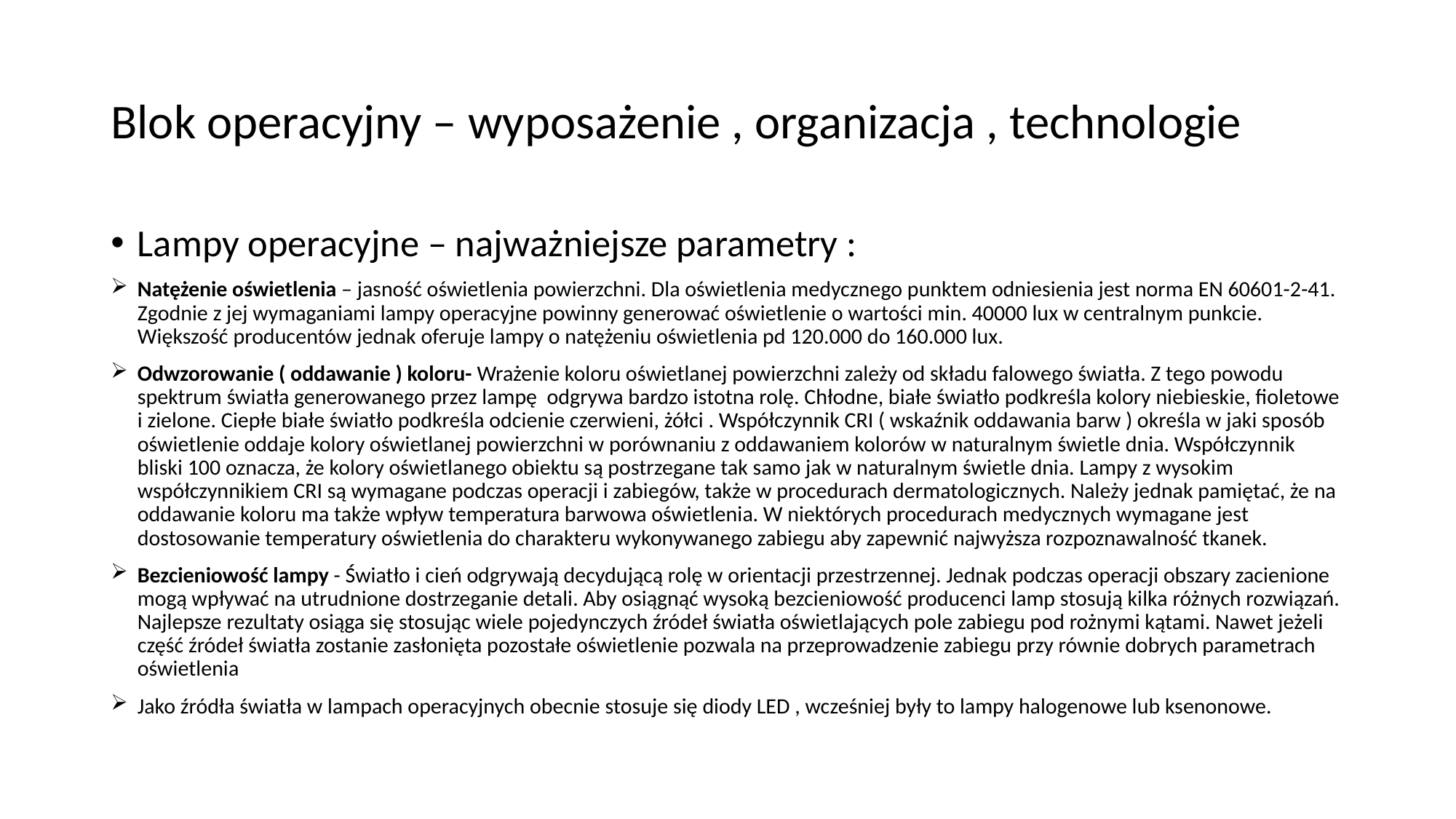

# Blok operacyjny – wyposażenie , organizacja , technologie
Lampy operacyjne – najważniejsze parametry :
Natężenie oświetlenia – jasność oświetlenia powierzchni. Dla oświetlenia medycznego punktem odniesienia jest norma EN 60601-2-41. Zgodnie z jej wymaganiami lampy operacyjne powinny generować oświetlenie o wartości min. 40000 lux w centralnym punkcie. Większość producentów jednak oferuje lampy o natężeniu oświetlenia pd 120.000 do 160.000 lux.
Odwzorowanie ( oddawanie ) koloru- Wrażenie koloru oświetlanej powierzchni zależy od składu falowego światła. Z tego powodu spektrum światła generowanego przez lampę  odgrywa bardzo istotna rolę. Chłodne, białe światło podkreśla kolory niebieskie, fioletowe i zielone. Ciepłe białe światło podkreśla odcienie czerwieni, żółci . Współczynnik CRI ( wskaźnik oddawania barw ) określa w jaki sposób oświetlenie oddaje kolory oświetlanej powierzchni w porównaniu z oddawaniem kolorów w naturalnym świetle dnia. Współczynnik bliski 100 oznacza, że kolory oświetlanego obiektu są postrzegane tak samo jak w naturalnym świetle dnia. Lampy z wysokim współczynnikiem CRI są wymagane podczas operacji i zabiegów, także w procedurach dermatologicznych. Należy jednak pamiętać, że na oddawanie koloru ma także wpływ temperatura barwowa oświetlenia. W niektórych procedurach medycznych wymagane jest dostosowanie temperatury oświetlenia do charakteru wykonywanego zabiegu aby zapewnić najwyższa rozpoznawalność tkanek.
Bezcieniowość lampy - Światło i cień odgrywają decydującą rolę w orientacji przestrzennej. Jednak podczas operacji obszary zacienione mogą wpływać na utrudnione dostrzeganie detali. Aby osiągnąć wysoką bezcieniowość producenci lamp stosują kilka różnych rozwiązań. Najlepsze rezultaty osiąga się stosując wiele pojedynczych źródeł światła oświetlających pole zabiegu pod rożnymi kątami. Nawet jeżeli część źródeł światła zostanie zasłonięta pozostałe oświetlenie pozwala na przeprowadzenie zabiegu przy równie dobrych parametrach oświetlenia
Jako źródła światła w lampach operacyjnych obecnie stosuje się diody LED , wcześniej były to lampy halogenowe lub ksenonowe.